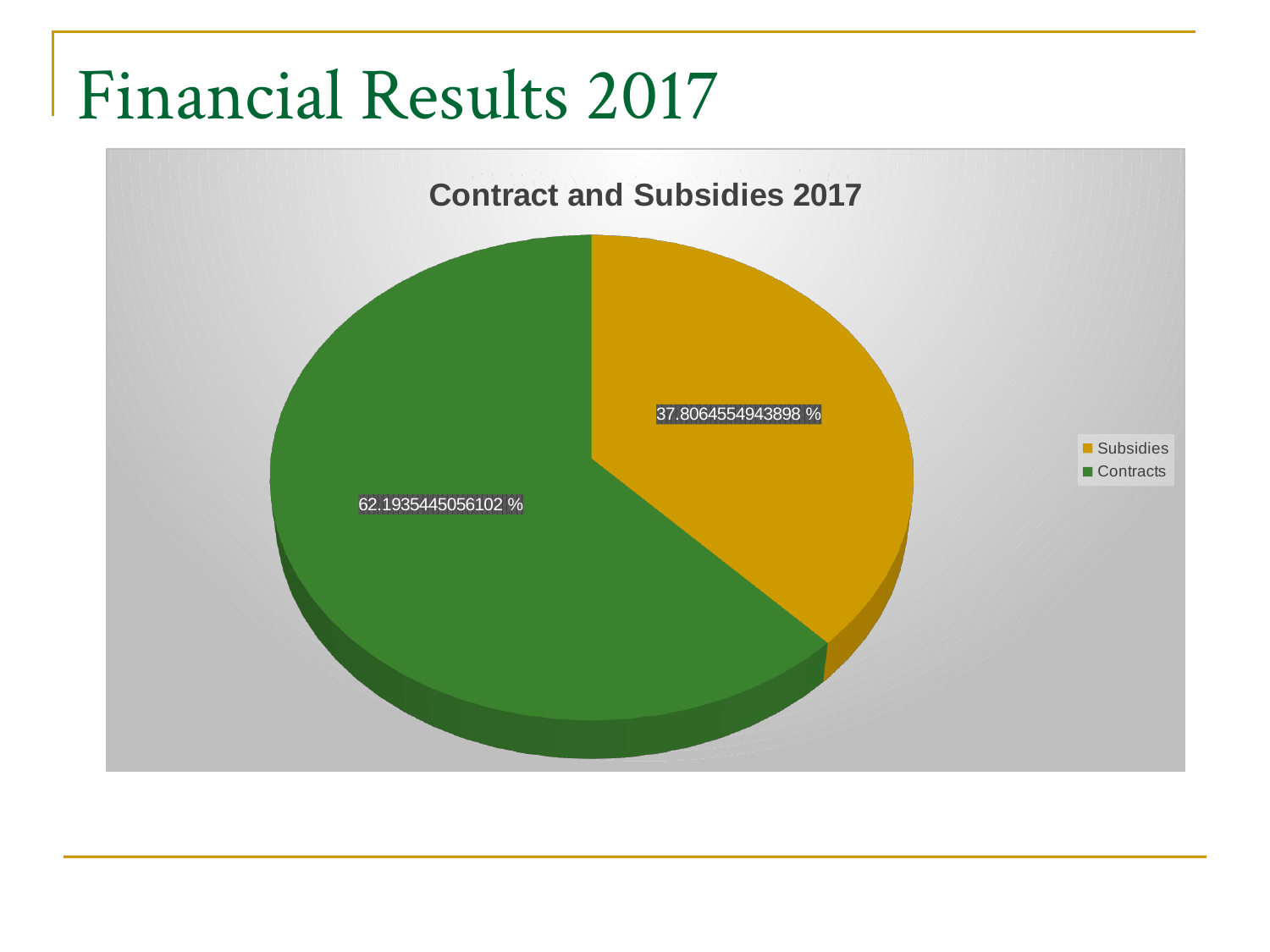

# Financial Results 2017

[unsupported chart]

[unsupported chart]